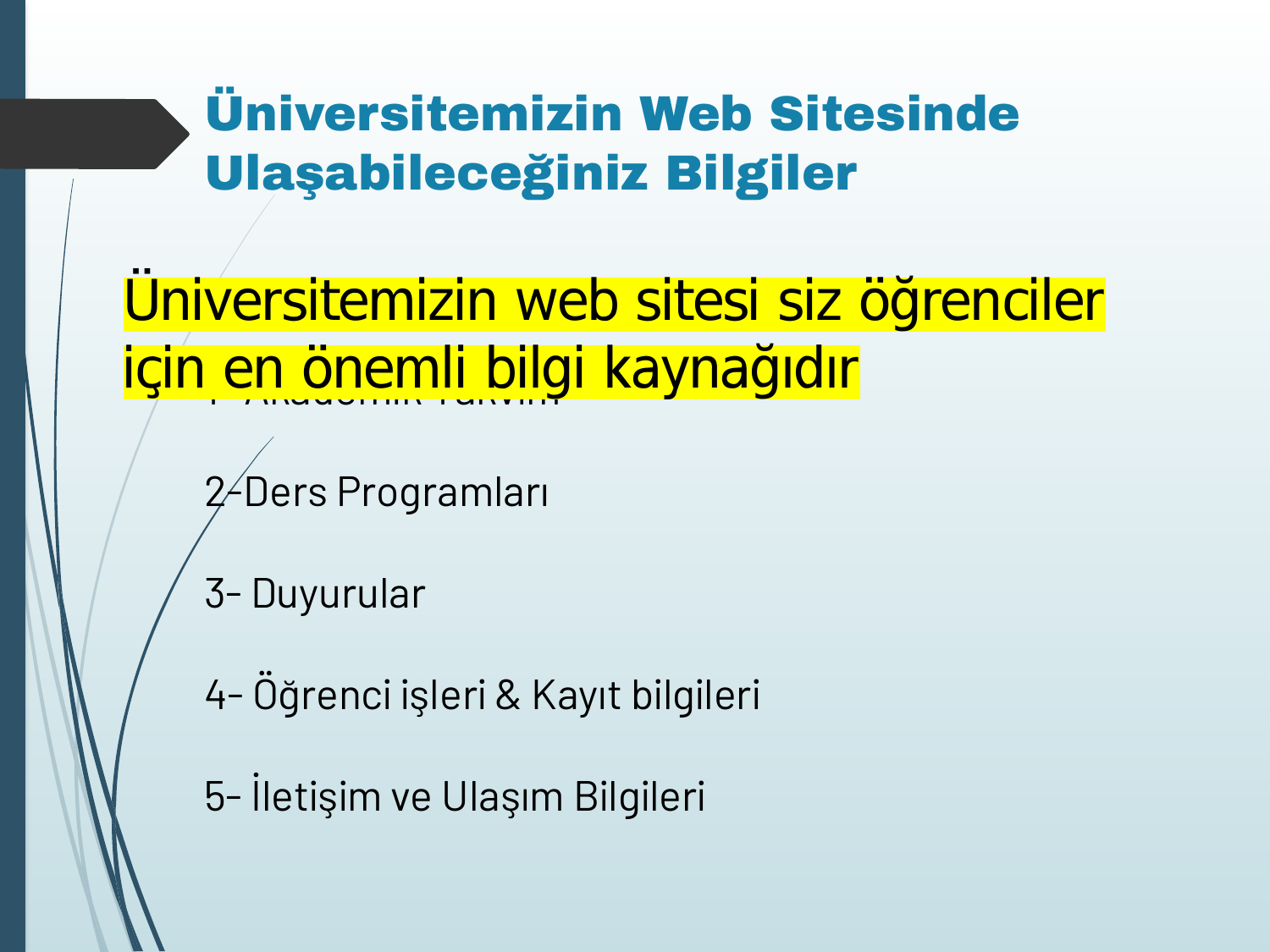

# Üniversitemizin Web Sitesinde Ulaşabileceğiniz Bilgiler
Üniversitemizin web sitesi siz öğrenciler için en önemli bilgi kaynağıdır
1- Akademik Takvim

2-Ders Programları

3- Duyurular

4- Öğrenci işleri & Kayıt bilgileri

5- İletişim ve Ulaşım Bilgileri